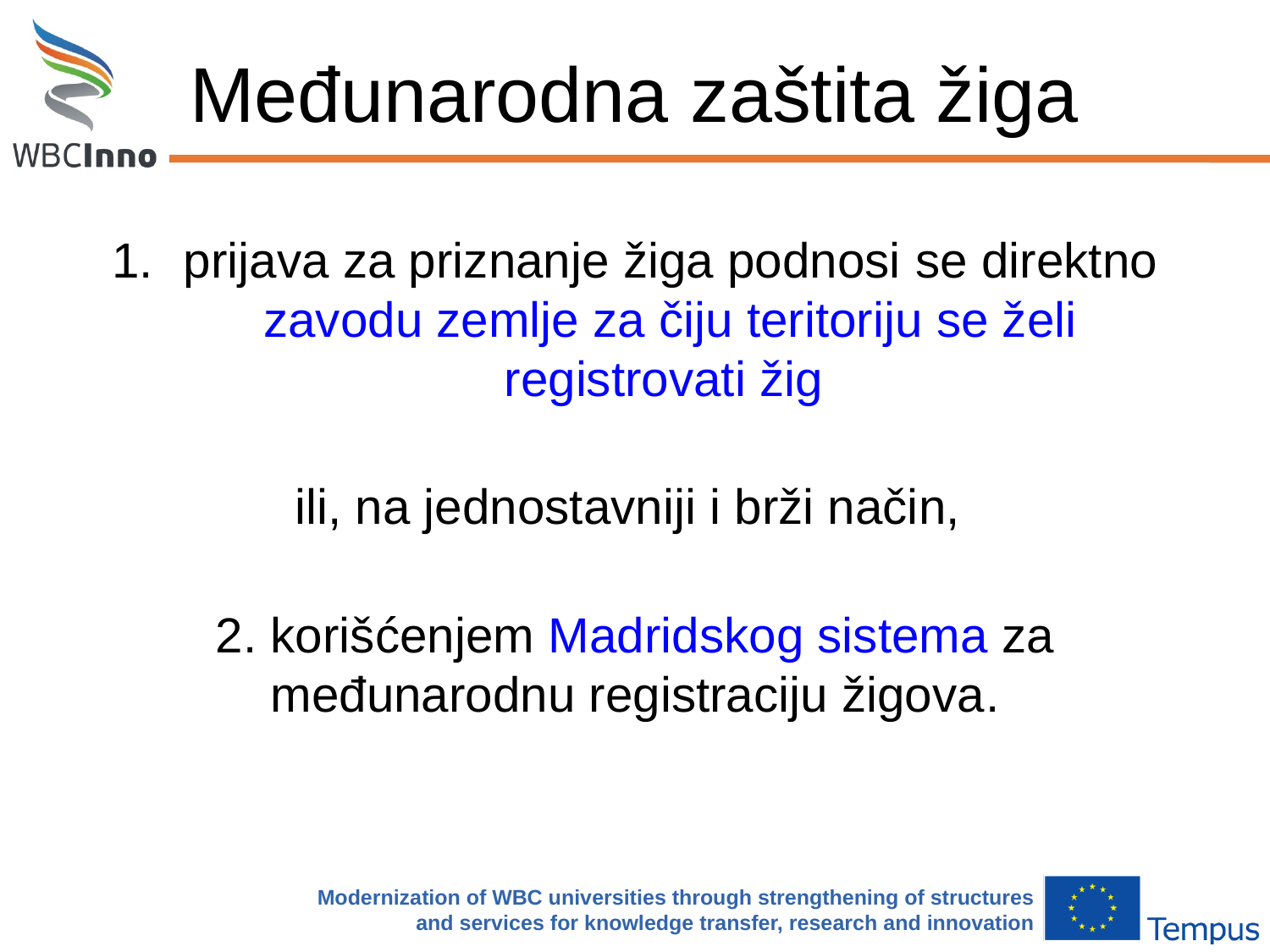

# Međunarodna zaštita žiga
prijava za priznanje žiga podnosi se direktno zavodu zemlje za čiju teritoriju se želi registrovati žig
ili, na jednostavniji i brži način,
2. korišćenjem Madridskog sistema za međunarodnu registraciju žigova.